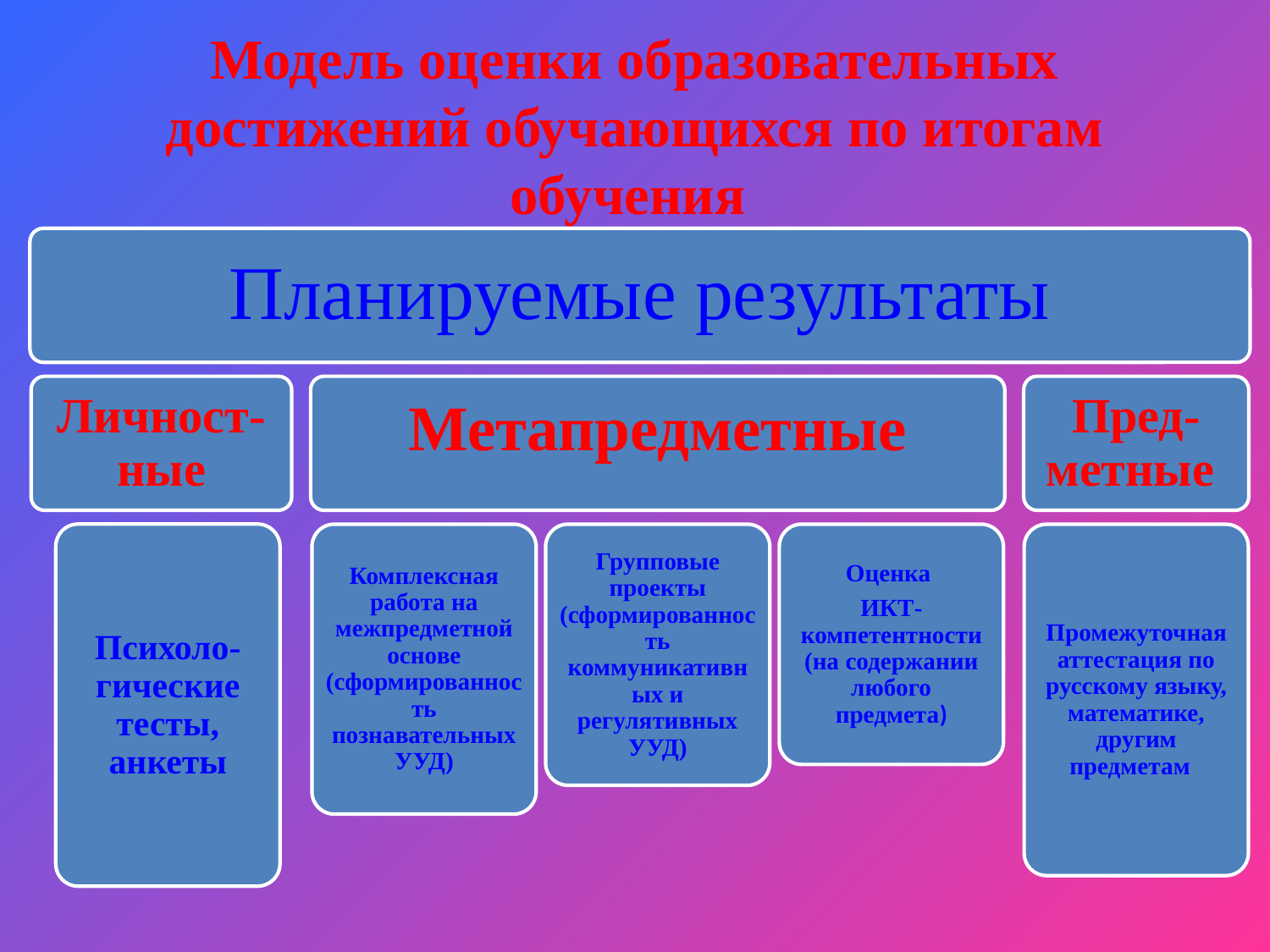

# Модель оценки образовательных достижений обучающихся по итогам обучения
Планируемые результаты
Личност-ные
Психоло-гические тесты, анкеты
Метапредметные

Комплексная работа на межпредметной основе (сформированность познавательных УУД)
Групповые проекты (сформированность коммуникативных и регулятивных УУД)
Оценка
ИКТ-компетентности (на содержании любого предмета)
Пред-метные
Промежуточная аттестация по русскому языку, математике, другим предметам